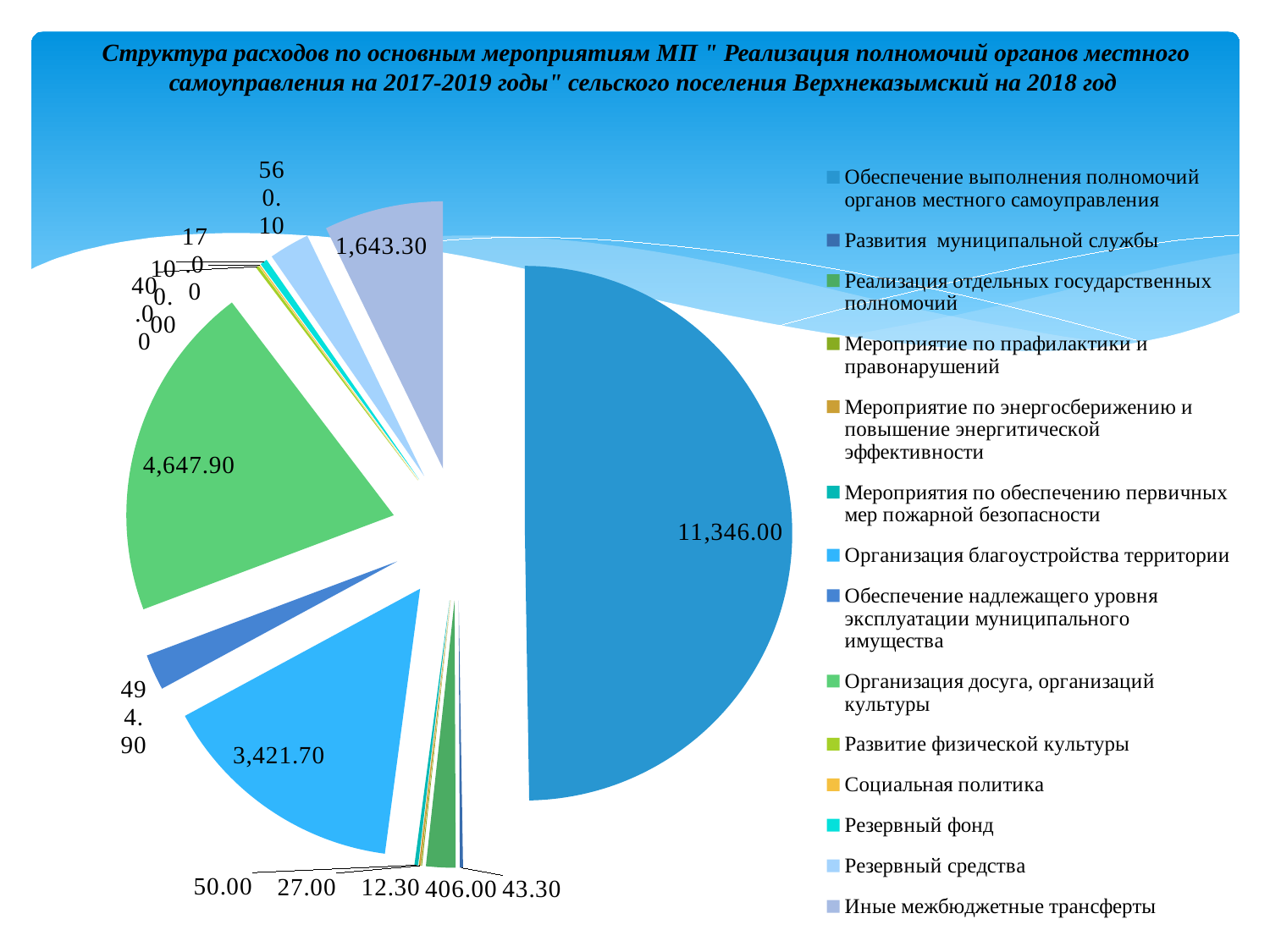

# Структура расходов по основным мероприятиям МП " Реализация полномочий органов местного самоуправления на 2017-2019 годы" сельского поселения Верхнеказымский на 2018 год

### Chart

| Category |  |
|---|---|
| Обеспечение выполнения полномочий органов местного самоуправления  | 11346.0 |
| Развития  муниципальной службы  | 43.3 |
| Реализация отдельных государственных полномочий  | 406.0 |
| Мероприятие по прафилактики и правонарушений  | 12.3 |
| Мероприятие по энергосберижению и повышение энергитической эффективности   | 27.0 |
| Мероприятия по обеспечению первичных мер пожарной безопасности  | 50.0 |
| Организация благоустройства территории | 3421.7 |
| Обеспечение надлежащего уровня эксплуатации муниципального имущества  | 494.9 |
| Организация досуга, организаций культуры | 4647.900000000001 |
| Развитие физической культуры | 40.0 |
| Социальная политика  | 17.0 |
| Резервный фонд | 100.0 |
| Резервный средства  | 560.1 |
| Иные межбюджетные трансферты  | 1643.3 |